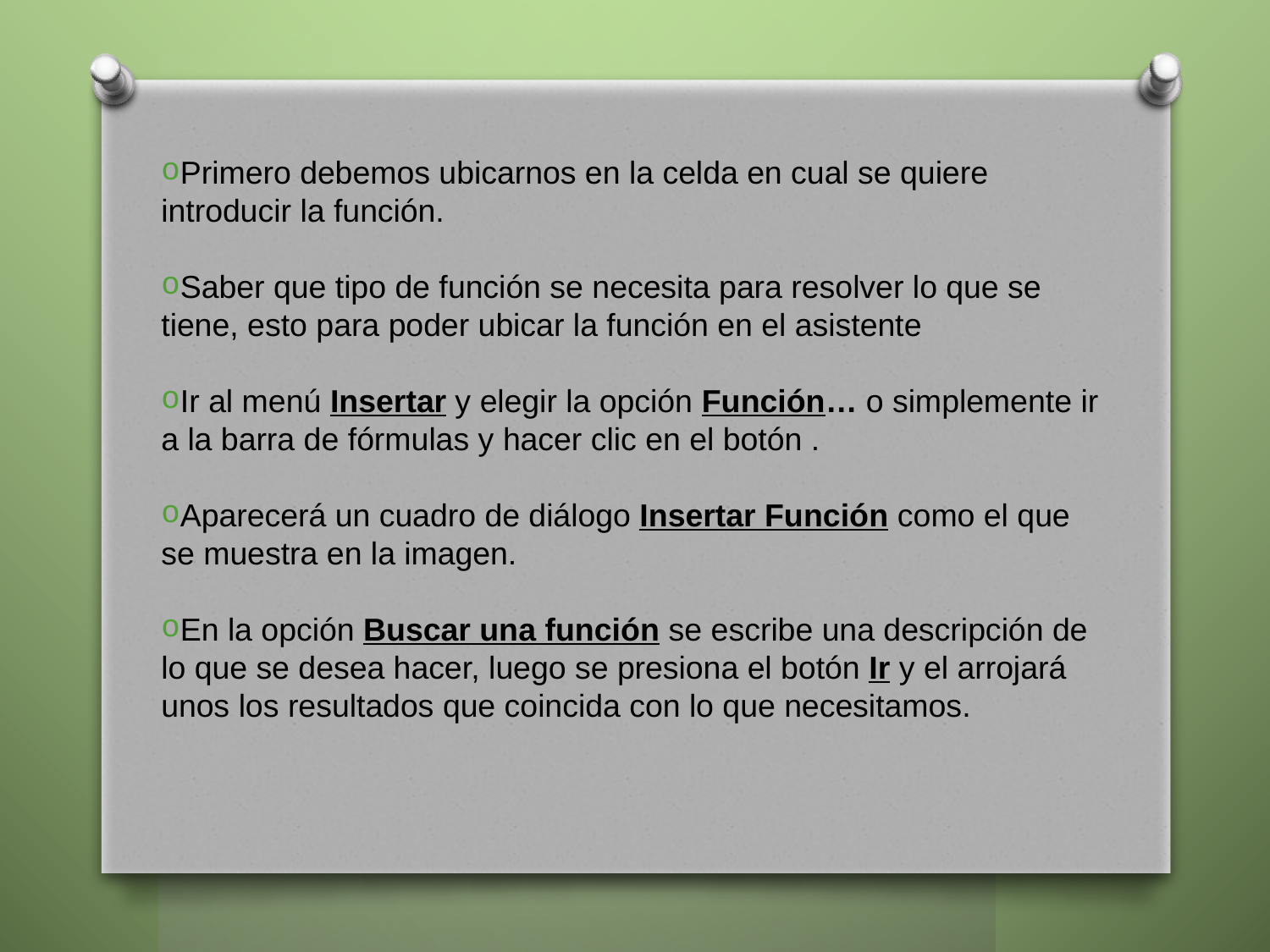

Primero debemos ubicarnos en la celda en cual se quiere introducir la función.

Saber que tipo de función se necesita para resolver lo que se tiene, esto para poder ubicar la función en el asistente

Ir al menú Insertar y elegir la opción Función… o simplemente ir a la barra de fórmulas y hacer clic en el botón .

Aparecerá un cuadro de diálogo Insertar Función como el que se muestra en la imagen.

En la opción Buscar una función se escribe una descripción de lo que se desea hacer, luego se presiona el botón Ir y el arrojará unos los resultados que coincida con lo que necesitamos.